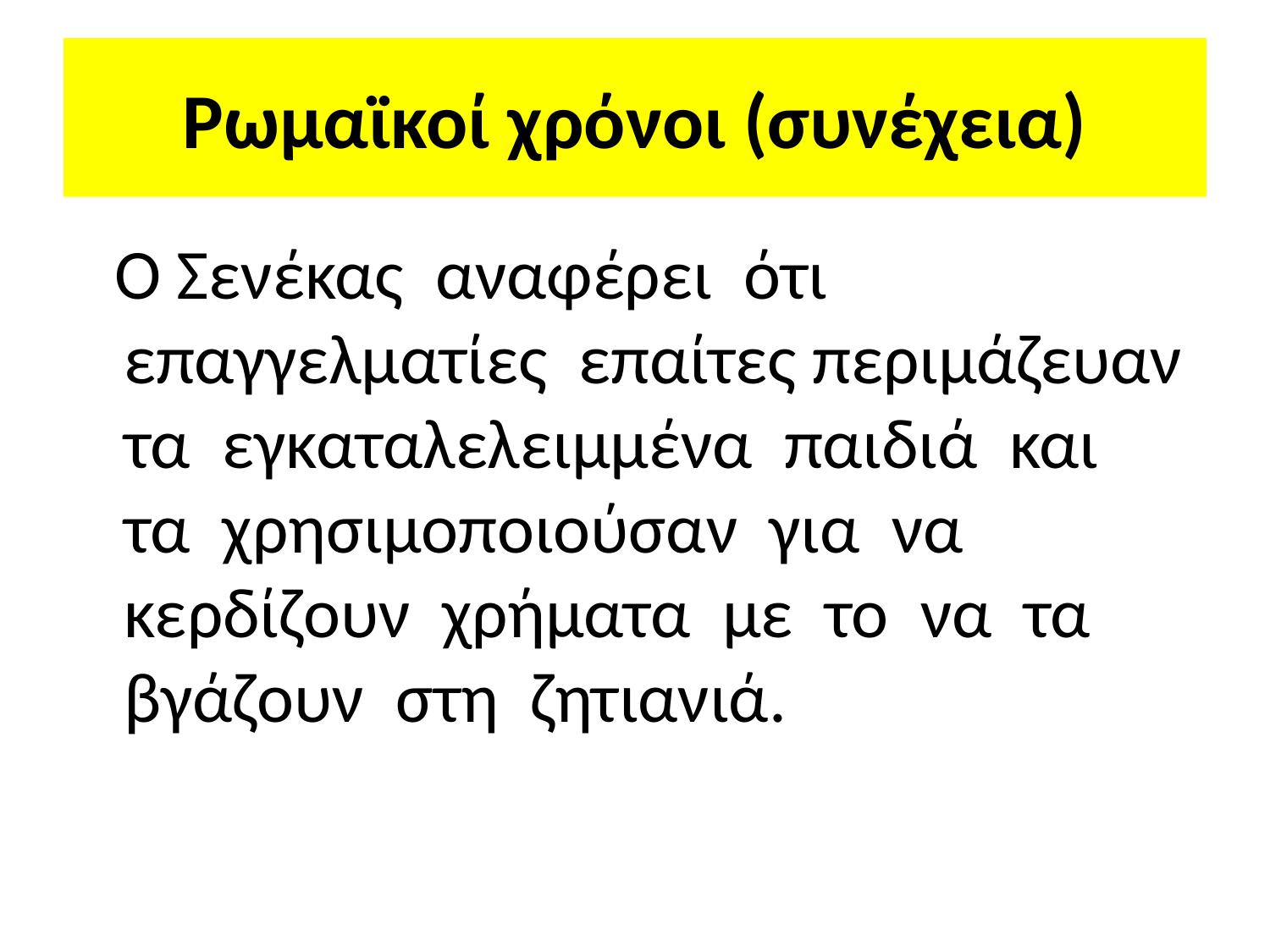

# Ρωμαϊκοί χρόνοι (συνέχεια)
   Ο Σενέκας  αναφέρει  ότι επαγγελματίες  επαίτες περιμάζευαν τα  εγκαταλελειμμένα  παιδιά  και  τα  χρησιμοποιούσαν  για  να κερδίζουν  χρήματα  με  το  να  τα βγάζουν  στη  ζητιανιά.